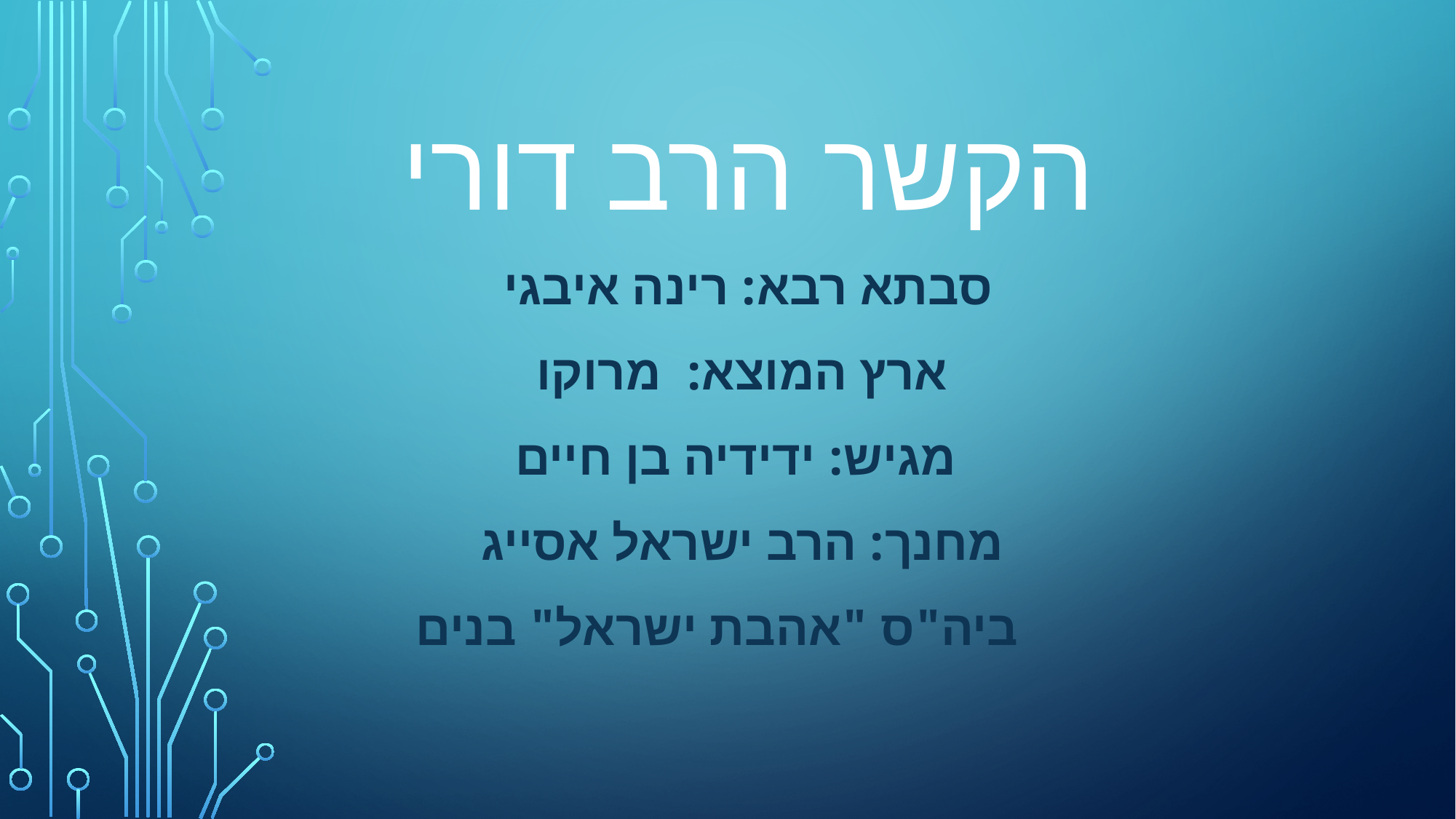

# הקשר הרב דורי
סבתא רבא: רינה איבגי
 ארץ המוצא:  מרוקו
  מגיש: ידידיה בן חיים
  מחנך: הרב ישראל אסייג
     ביה"ס "אהבת ישראל" בנים